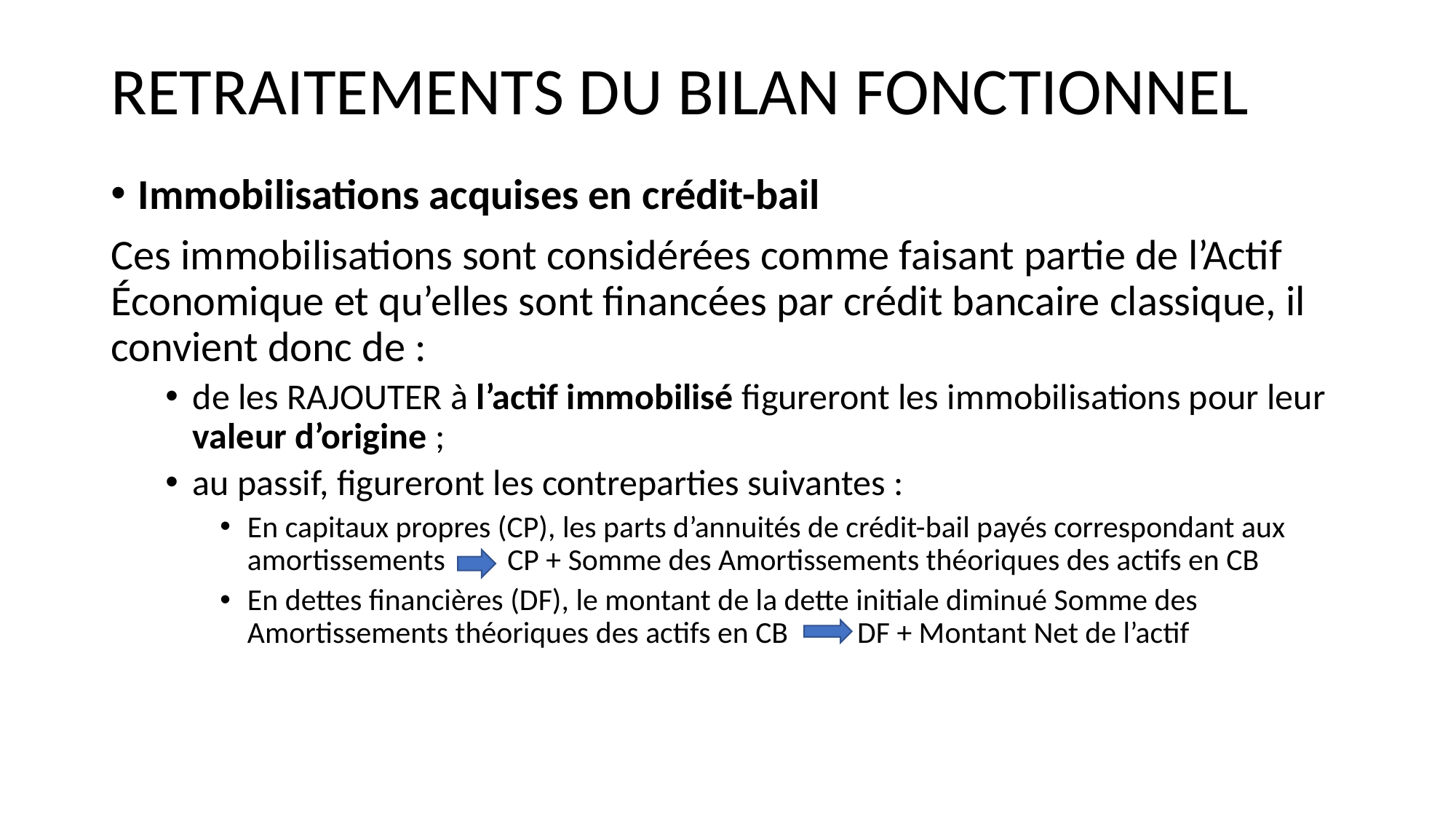

# RETRAITEMENTS DU BILAN FONCTIONNEL
Immobilisations acquises en crédit-bail
Ces immobilisations sont considérées comme faisant partie de l’Actif Économique et qu’elles sont financées par crédit bancaire classique, il convient donc de :
de les RAJOUTER à l’actif immobilisé figureront les immobilisations pour leur valeur d’origine ;
au passif, figureront les contreparties suivantes :
En capitaux propres (CP), les parts d’annuités de crédit-bail payés correspondant aux amortissements         CP + Somme des Amortissements théoriques des actifs en CB
En dettes financières (DF), le montant de la dette initiale diminué Somme des Amortissements théoriques des actifs en CB          DF + Montant Net de l’actif